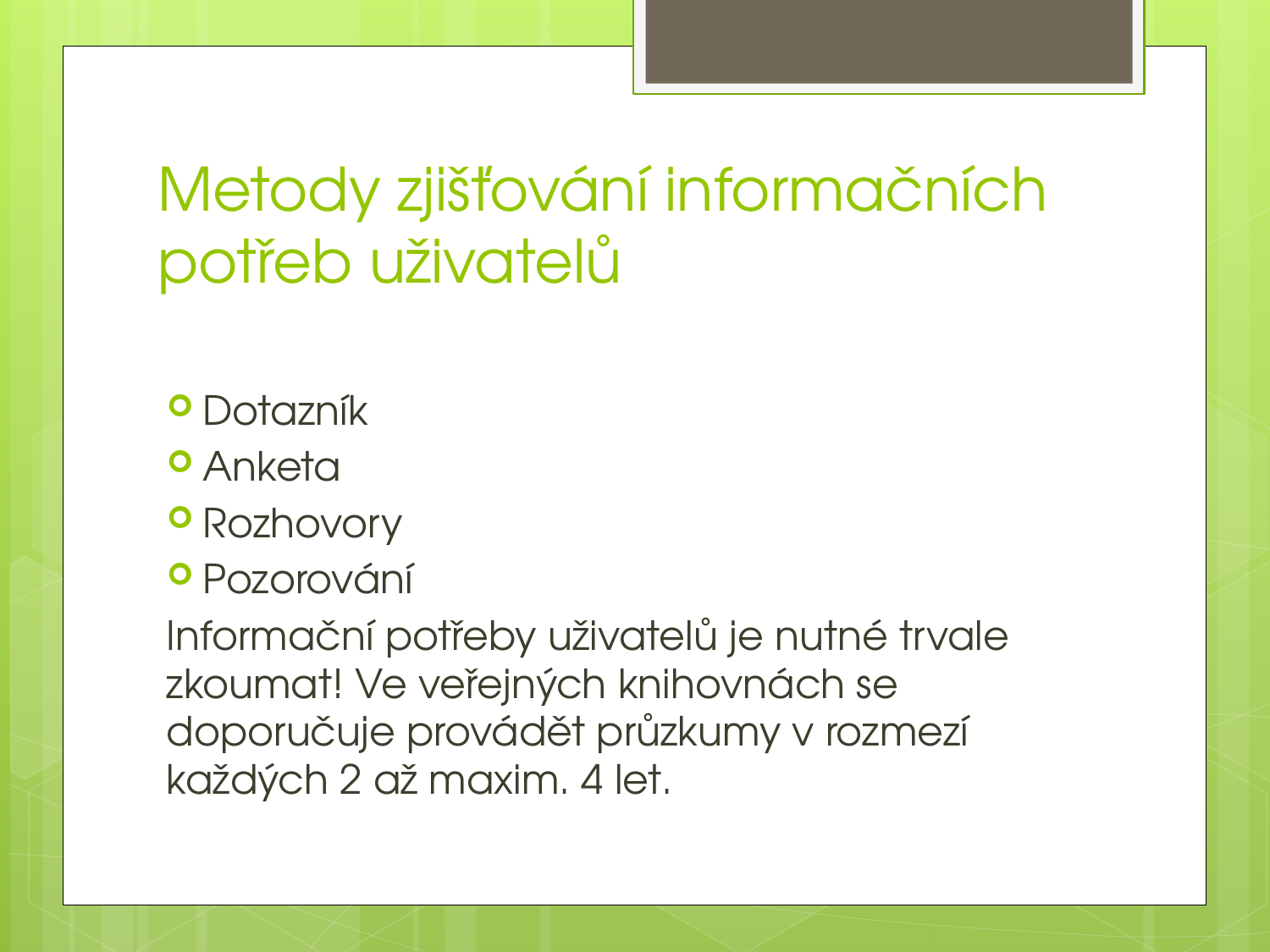

# Metody zjišťování informačních potřeb uživatelů

Dotazník
Anketa
Rozhovory
Pozorování
Informační potřeby uživatelů je nutné trvale zkoumat! Ve veřejných knihovnách se doporučuje provádět průzkumy v rozmezí každých 2 až maxim. 4 let.